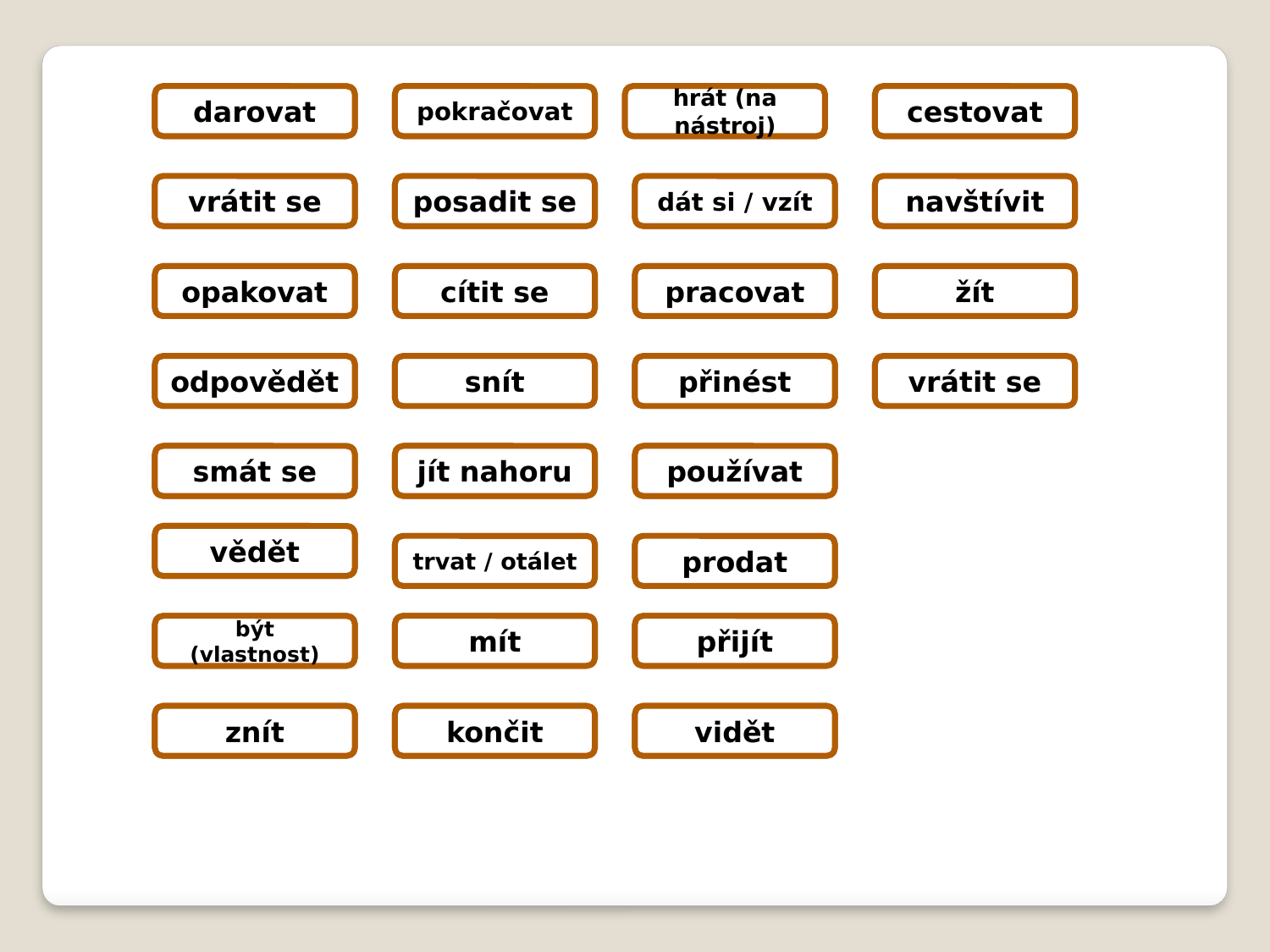

regalar
darovat
seguir
pokračovat
tocar
hrát (na nástroj)
viajar
cestovat
regresar
vrátit se
sentarse
posadit se
tomar
dát si / vzít
visitar
navštívit
repetir
opakovat
sentirse
cítit se
trabajar
pracovat
vivir
žít
reponder
odpovědět
soňar
snít
traer
přinést
volver
vrátit se
reírse
smát se
subir
jít nahoru
usar
používat
saber
vědět
tardar
trvat / otálet
vender
prodat
ser
být (vlastnost)
tener
mít
venir
přijít
sonar
znít
terminar
končit
ver
vidět